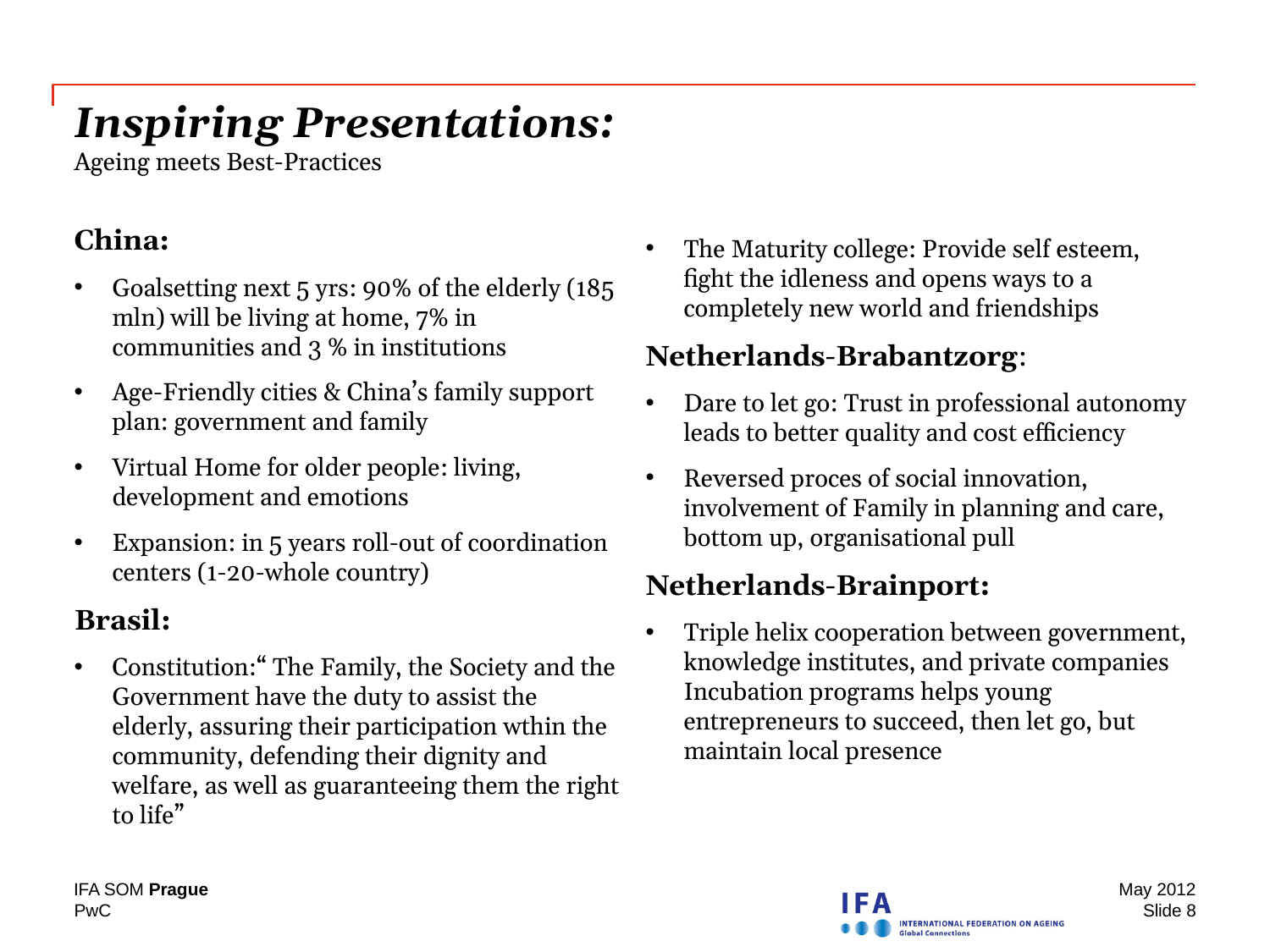

# Inspiring Presentations: Ageing meets Best-Practices
China:
Goalsetting next 5 yrs: 90% of the elderly (185 mln) will be living at home, 7% in communities and 3 % in institutions
Age-Friendly cities & China’s family support plan: government and family
Virtual Home for older people: living, development and emotions
Expansion: in 5 years roll-out of coordination centers (1-20-whole country)
Brasil:
Constitution:“ The Family, the Society and the Government have the duty to assist the elderly, assuring their participation wthin the community, defending their dignity and welfare, as well as guaranteeing them the right to life”

The Maturity college: Provide self esteem, fight the idleness and opens ways to a completely new world and friendships
Netherlands-Brabantzorg:
Dare to let go: Trust in professional autonomy leads to better quality and cost efficiency
Reversed proces of social innovation, involvement of Family in planning and care, bottom up, organisational pull
Netherlands-Brainport:
Triple helix cooperation between government, knowledge institutes, and private companies Incubation programs helps young entrepreneurs to succeed, then let go, but maintain local presence

IFA SOM Prague
May 2012
Slide 8